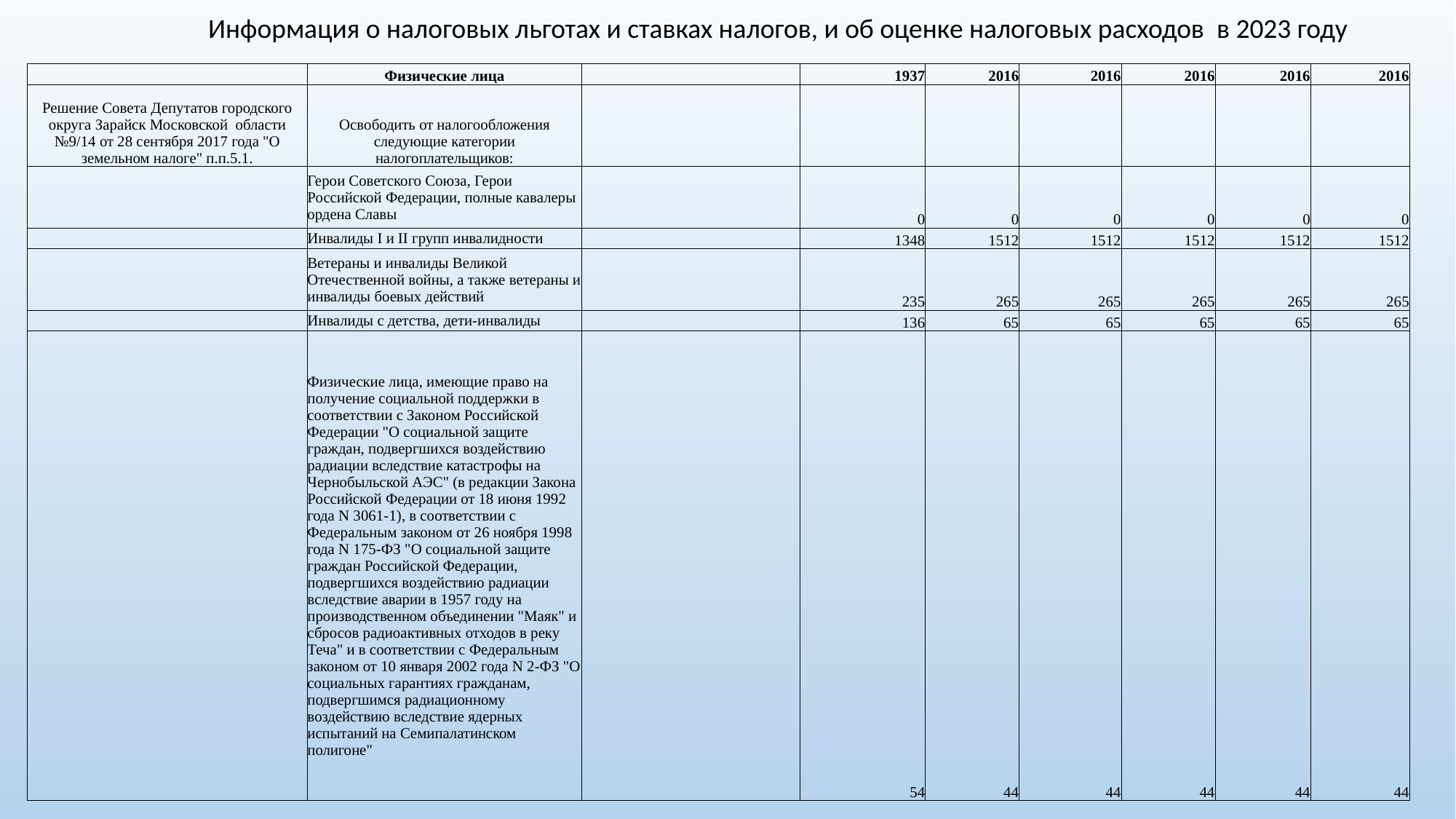

# Информация о налоговых льготах и ставках налогов, и об оценке налоговых расходов  в 2023 году
|  | Физические лица |  | 1937 | 2016 | 2016 | 2016 | 2016 | 2016 |
| --- | --- | --- | --- | --- | --- | --- | --- | --- |
| Решение Совета Депутатов городского округа Зарайск Московской области №9/14 от 28 сентября 2017 года "О земельном налоге" п.п.5.1. | Освободить от налогообложения следующие категории налогоплательщиков: |  |  |  |  |  |  |  |
|  | Герои Советского Союза, Герои Российской Федерации, полные кавалеры ордена Славы |  | 0 | 0 | 0 | 0 | 0 | 0 |
|  | Инвалиды I и II групп инвалидности |  | 1348 | 1512 | 1512 | 1512 | 1512 | 1512 |
|  | Ветераны и инвалиды Великой Отечественной войны, а также ветераны и инвалиды боевых действий |  | 235 | 265 | 265 | 265 | 265 | 265 |
|  | Инвалиды с детства, дети-инвалиды |  | 136 | 65 | 65 | 65 | 65 | 65 |
|  | Физические лица, имеющие право на получение социальной поддержки в соответствии с Законом Российской Федерации "О социальной защите граждан, подвергшихся воздействию радиации вследствие катастрофы на Чернобыльской АЭС" (в редакции Закона Российской Федерации от 18 июня 1992 года N 3061-1), в соответствии с Федеральным законом от 26 ноября 1998 года N 175-ФЗ "О социальной защите граждан Российской Федерации, подвергшихся воздействию радиации вследствие аварии в 1957 году на производственном объединении "Маяк" и сбросов радиоактивных отходов в реку Теча" и в соответствии с Федеральным законом от 10 января 2002 года N 2-ФЗ "О социальных гарантиях гражданам, подвергшимся радиационному воздействию вследствие ядерных испытаний на Семипалатинском полигоне" |  | 54 | 44 | 44 | 44 | 44 | 44 |